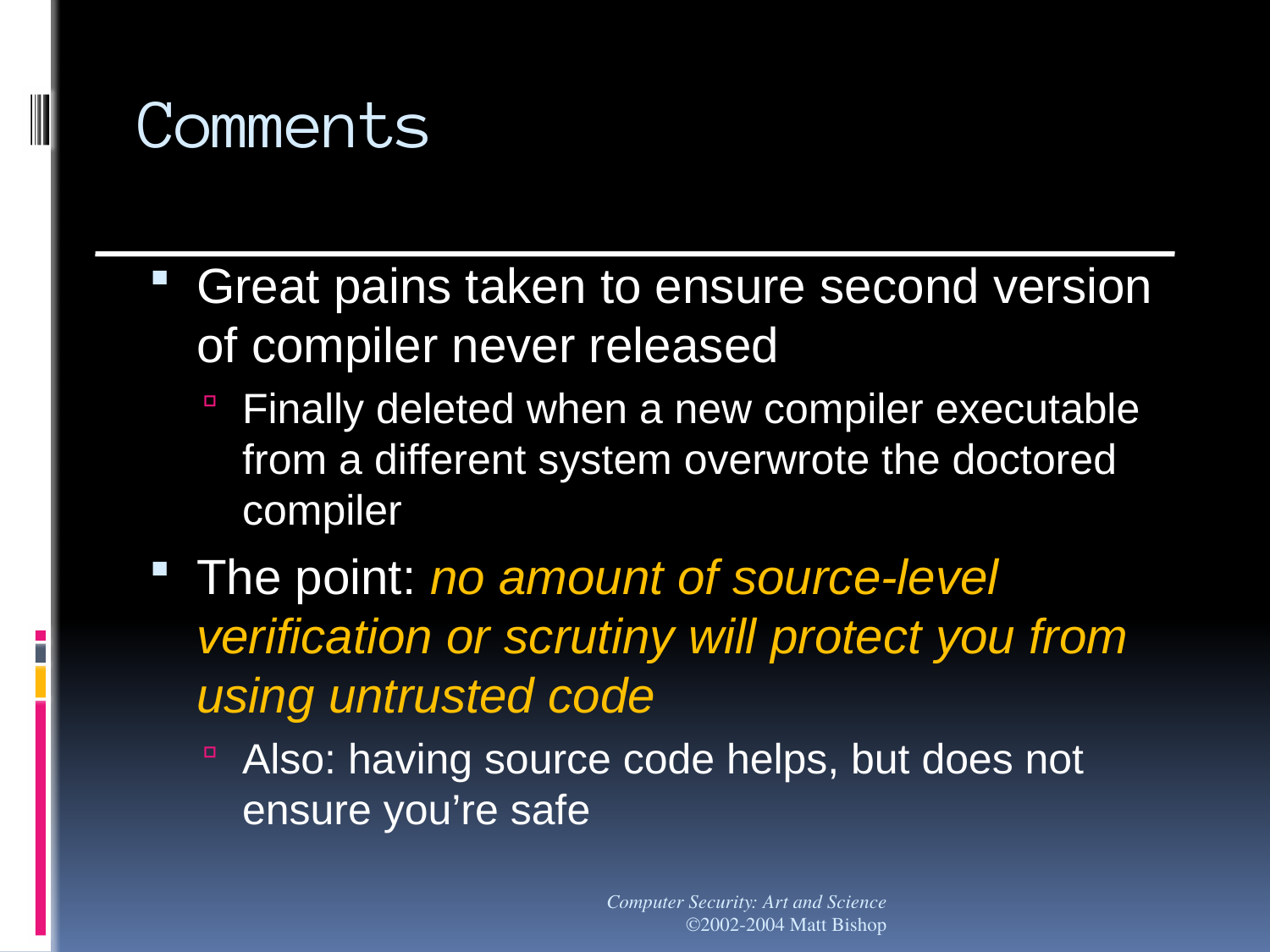

# Comments
Great pains taken to ensure second version of compiler never released
Finally deleted when a new compiler executable from a different system overwrote the doctored compiler
The point: no amount of source-level verification or scrutiny will protect you from using untrusted code
Also: having source code helps, but does not ensure you’re safe
Computer Security: Art and Science
©2002-2004 Matt Bishop